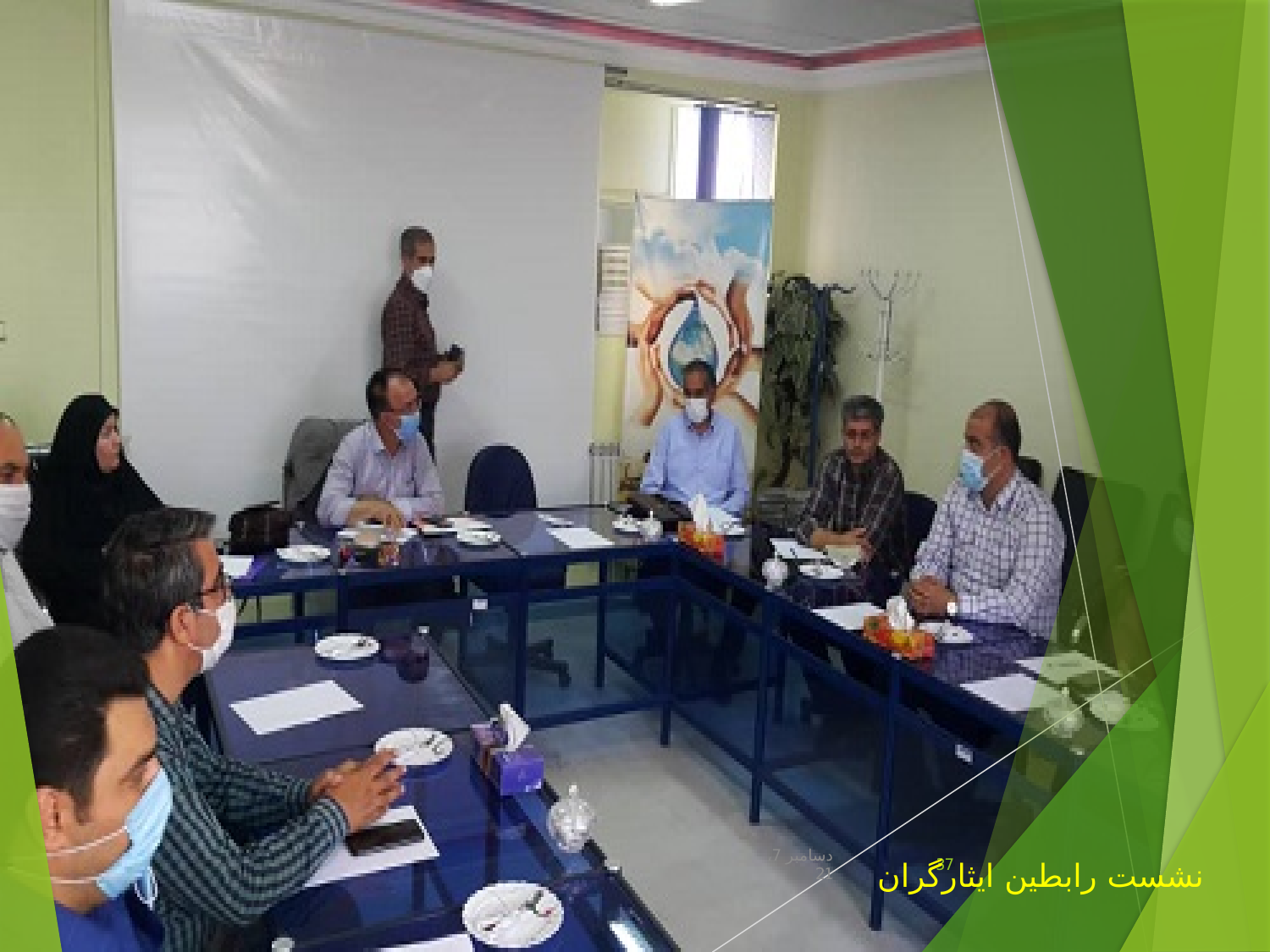

دسامبر 7، 21
37
نشست رابطین ایثارگران